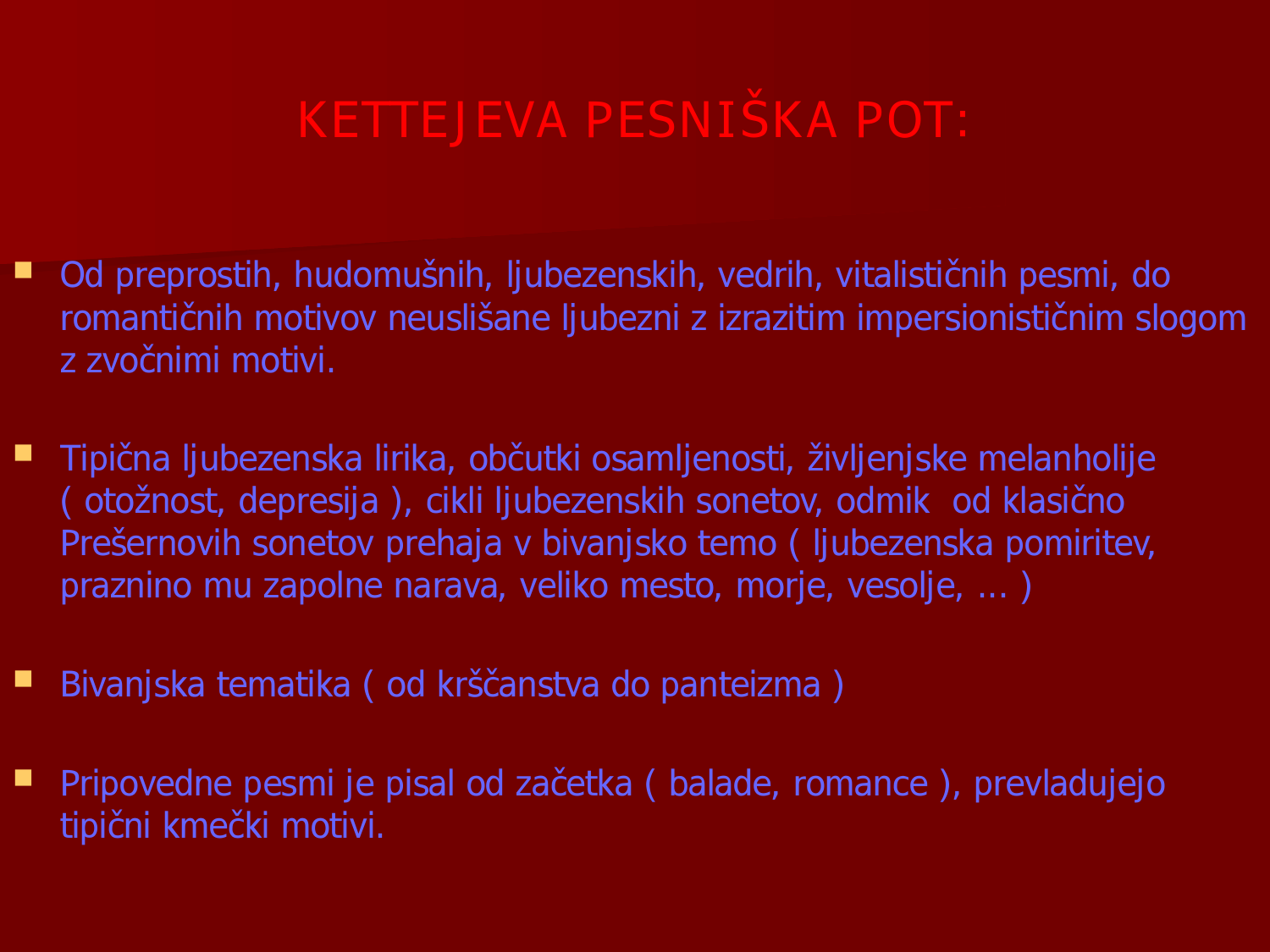

# KETTEJEVA PESNIŠKA POT:
Od preprostih, hudomušnih, ljubezenskih, vedrih, vitalističnih pesmi, do romantičnih motivov neuslišane ljubezni z izrazitim impersionističnim slogom z zvočnimi motivi.

Tipična ljubezenska lirika, občutki osamljenosti, življenjske melanholije         ( otožnost, depresija ), cikli ljubezenskih sonetov, odmik  od klasično Prešernovih sonetov prehaja v bivanjsko temo ( ljubezenska pomiritev, praznino mu zapolne narava, veliko mesto, morje, vesolje, ... )

Bivanjska tematika ( od krščanstva do panteizma )

Pripovedne pesmi je pisal od začetka ( balade, romance ), prevladujejo tipični kmečki motivi.